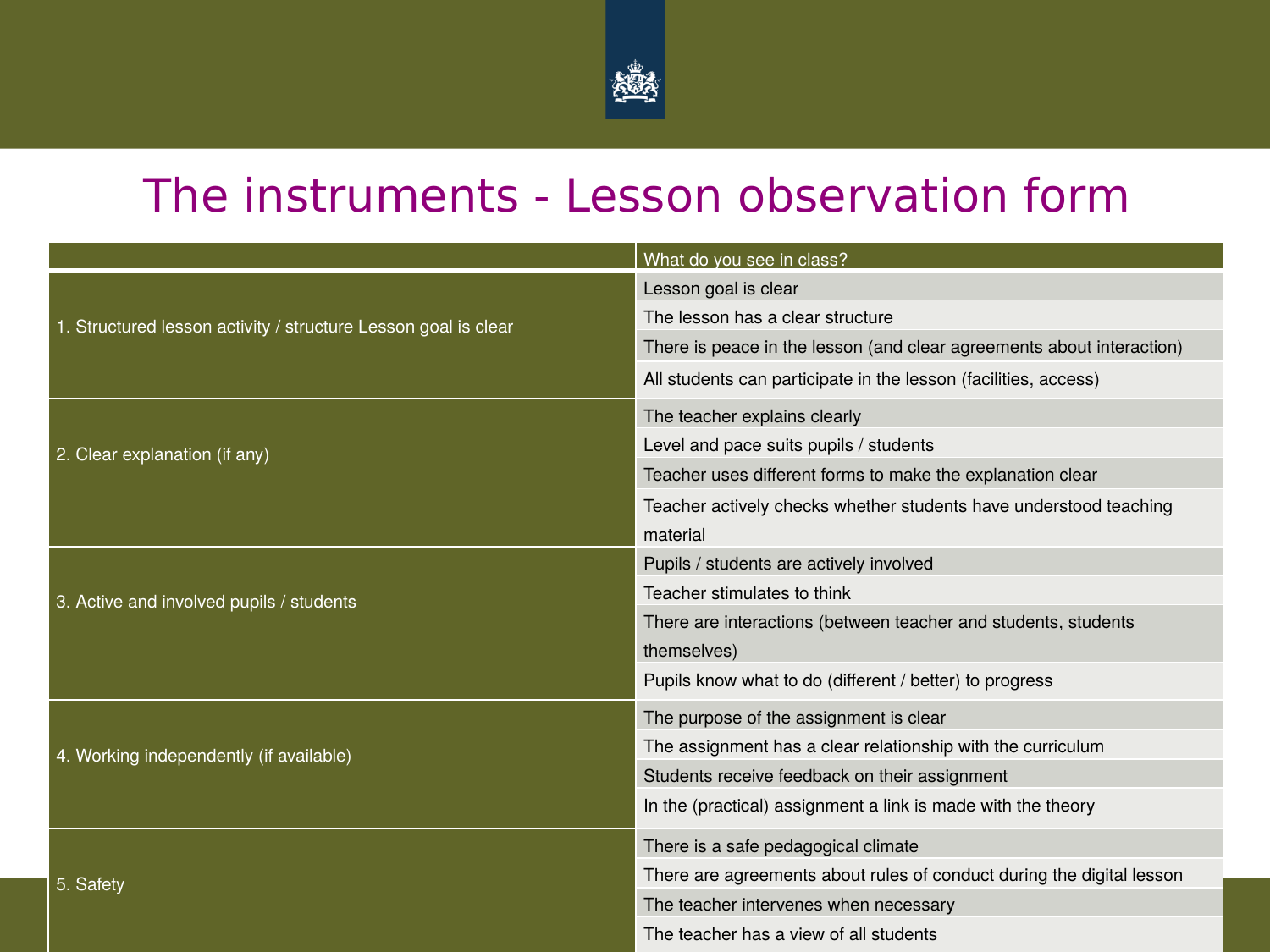

The instruments - Lesson observation form
|  | What do you see in class? |
| --- | --- |
| 1. Structured lesson activity / structure Lesson goal is clear | Lesson goal is clear |
|  | The lesson has a clear structure |
|  | There is peace in the lesson (and clear agreements about interaction) |
|  | All students can participate in the lesson (facilities, access) |
| 2. Clear explanation (if any) | The teacher explains clearly |
|  | Level and pace suits pupils / students |
|  | Teacher uses different forms to make the explanation clear |
|  | Teacher actively checks whether students have understood teaching material |
| 3. Active and involved pupils / students | Pupils / students are actively involved |
|  | Teacher stimulates to think |
|  | There are interactions (between teacher and students, students themselves) |
|  | Pupils know what to do (different / better) to progress |
| 4. Working independently (if available) | The purpose of the assignment is clear |
|  | The assignment has a clear relationship with the curriculum |
|  | Students receive feedback on their assignment |
|  | In the (practical) assignment a link is made with the theory |
| 5. Safety | There is a safe pedagogical climate |
|  | There are agreements about rules of conduct during the digital lesson |
|  | The teacher intervenes when necessary |
|  | The teacher has a view of all students |